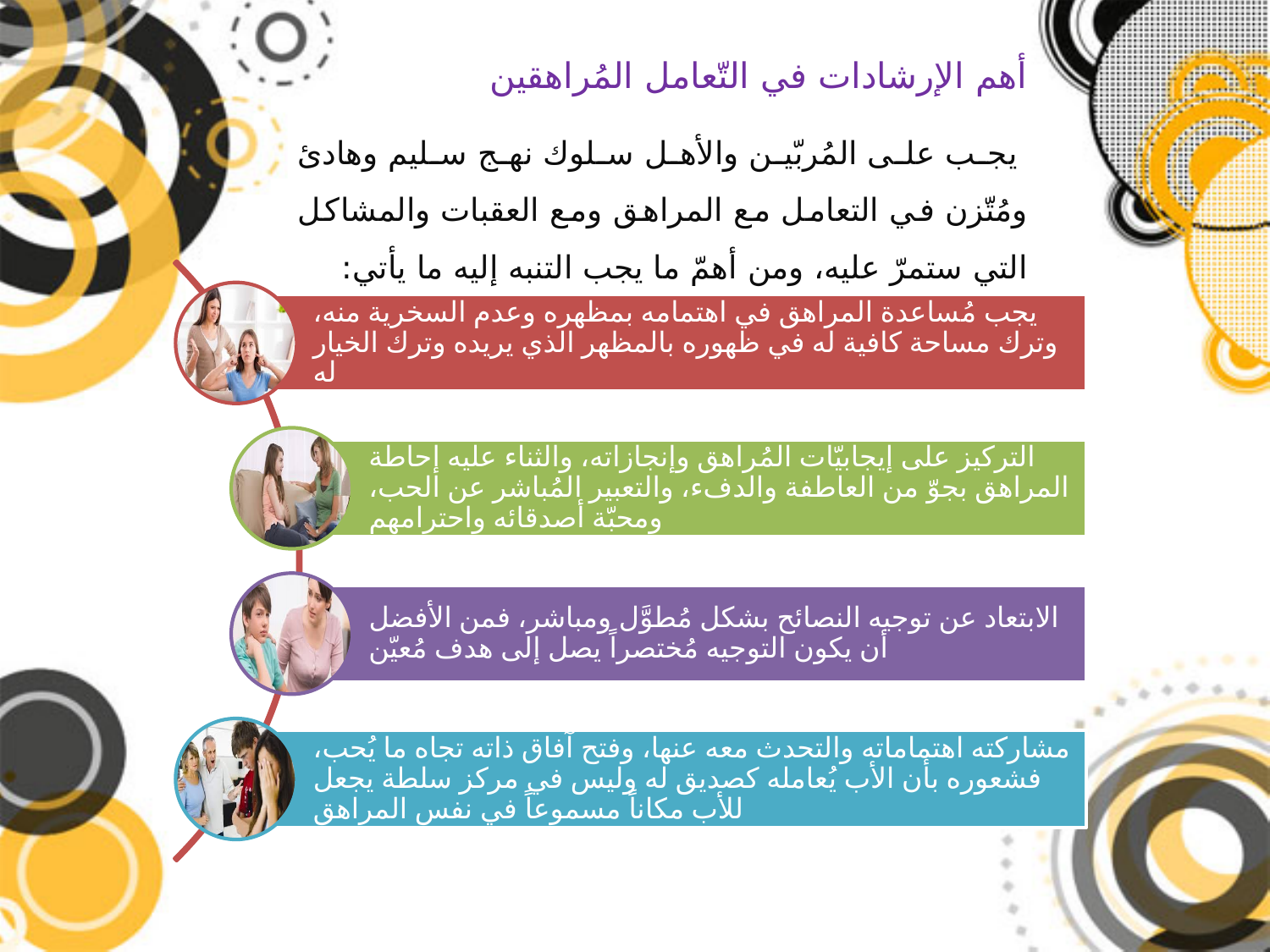

أهم الإرشادات في التّعامل المُراهقين
 يجب على المُربّين والأهل سلوك نهج سليم وهادئ ومُتّزن في التعامل مع المراهق ومع العقبات والمشاكل التي ستمرّ عليه، ومن أهمّ ما يجب التنبه إليه ما يأتي:
يجب مُساعدة المراهق في اهتمامه بمظهره وعدم السخرية منه، وترك مساحة كافية له في ظهوره بالمظهر الذي يريده وترك الخيار له
التركيز على إيجابيّات المُراهق وإنجازاته، والثناء عليه إحاطة المراهق بجوّ من العاطفة والدفء، والتعبير المُباشر عن الحب، ومحبّة أصدقائه واحترامهم
الابتعاد عن توجيه النصائح بشكل مُطوَّل ومباشر، فمن الأفضل أن يكون التوجيه مُختصراً يصل إلى هدف مُعيّن
مشاركته اهتماماته والتحدث معه عنها، وفتح آفاق ذاته تجاه ما يُحب، فشعوره بأن الأب يُعامله كصديق له وليس في مركز سلطة يجعل للأب مكاناً مسموعاً في نفس المراهق